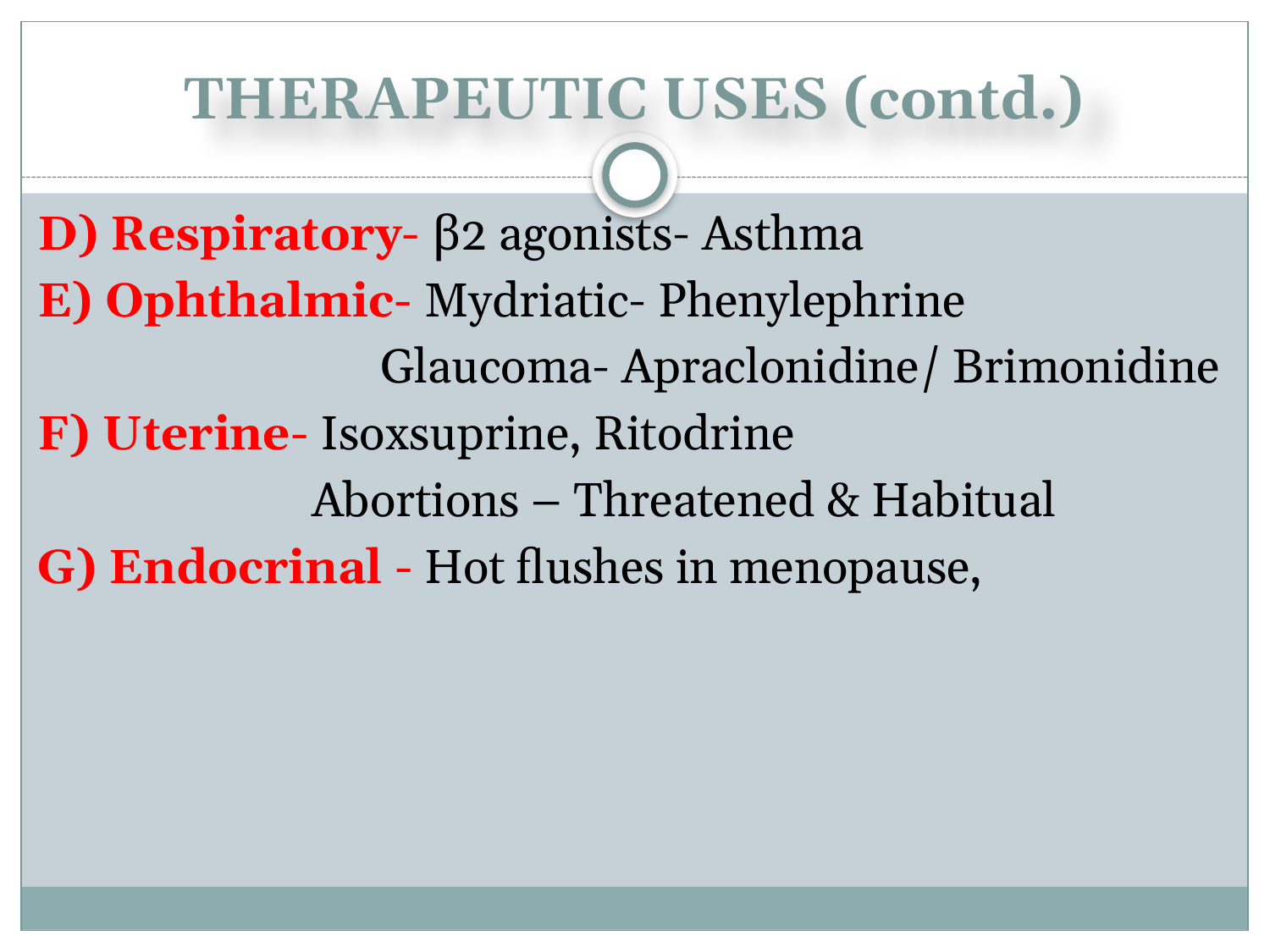

# THERAPEUTIC USES (contd.)
D) Respiratory- β2 agonists- Asthma
E) Ophthalmic- Mydriatic- Phenylephrine
                              Glaucoma- Apraclonidine/ Brimonidine
F) Uterine- Isoxsuprine, Ritodrine
                        Abortions – Threatened & Habitual
G) Endocrinal - Hot flushes in menopause,